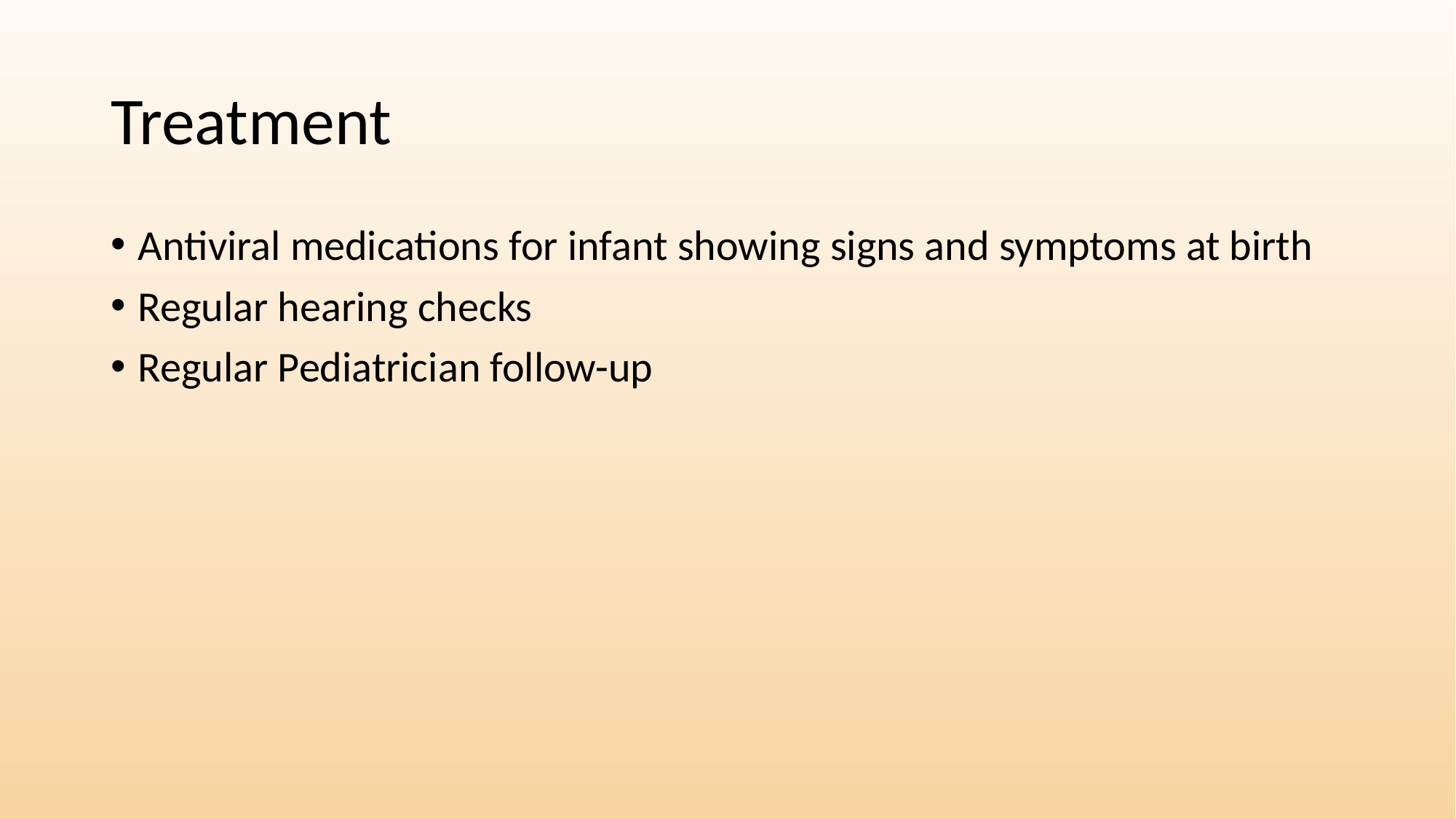

# Treatment
Antiviral medications for infant showing signs and symptoms at birth
Regular hearing checks
Regular Pediatrician follow-up